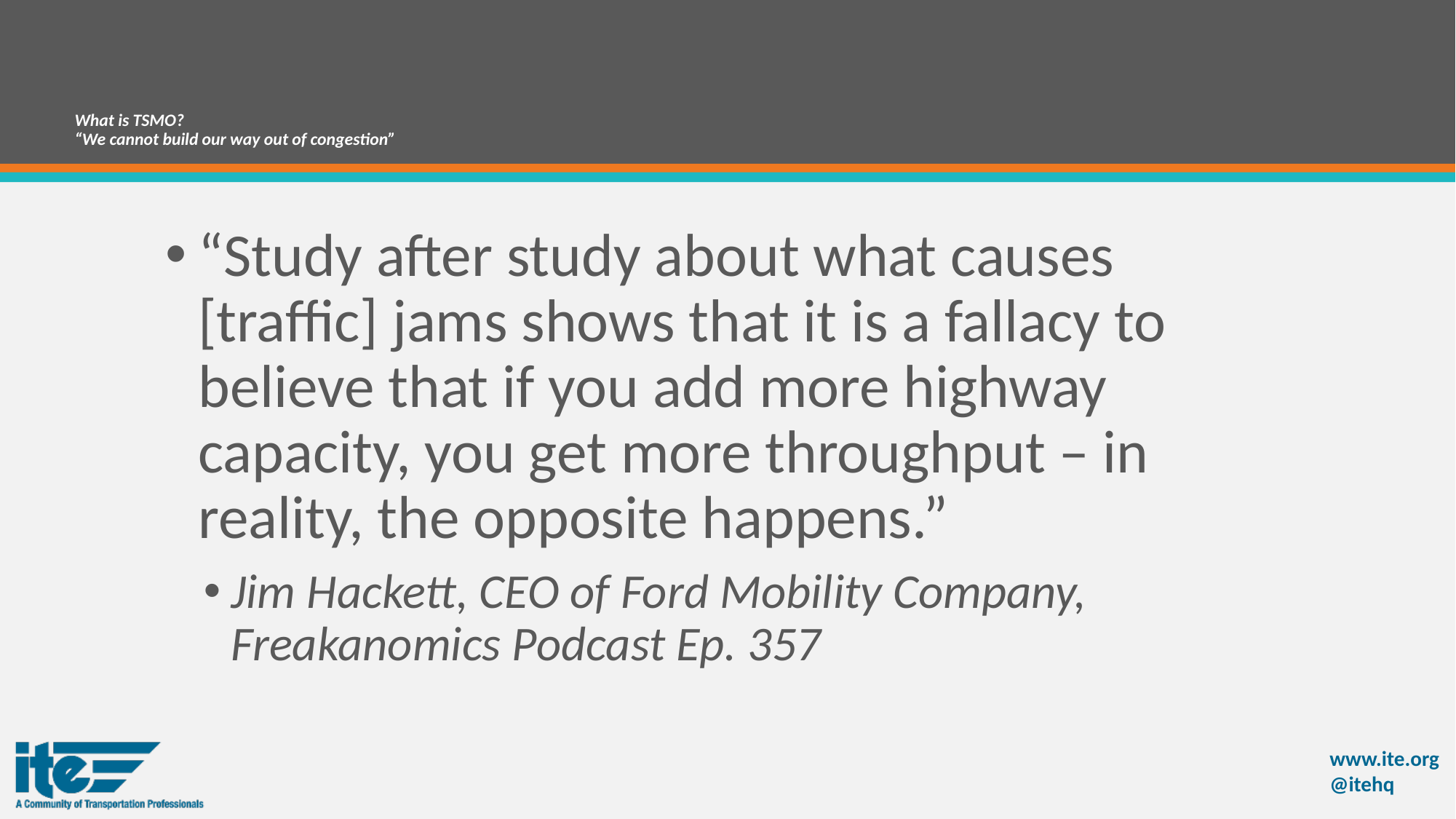

# What is TSMO? “We cannot build our way out of congestion”
“Study after study about what causes [traffic] jams shows that it is a fallacy to believe that if you add more highway capacity, you get more throughput – in reality, the opposite happens.”
Jim Hackett, CEO of Ford Mobility Company, Freakanomics Podcast Ep. 357